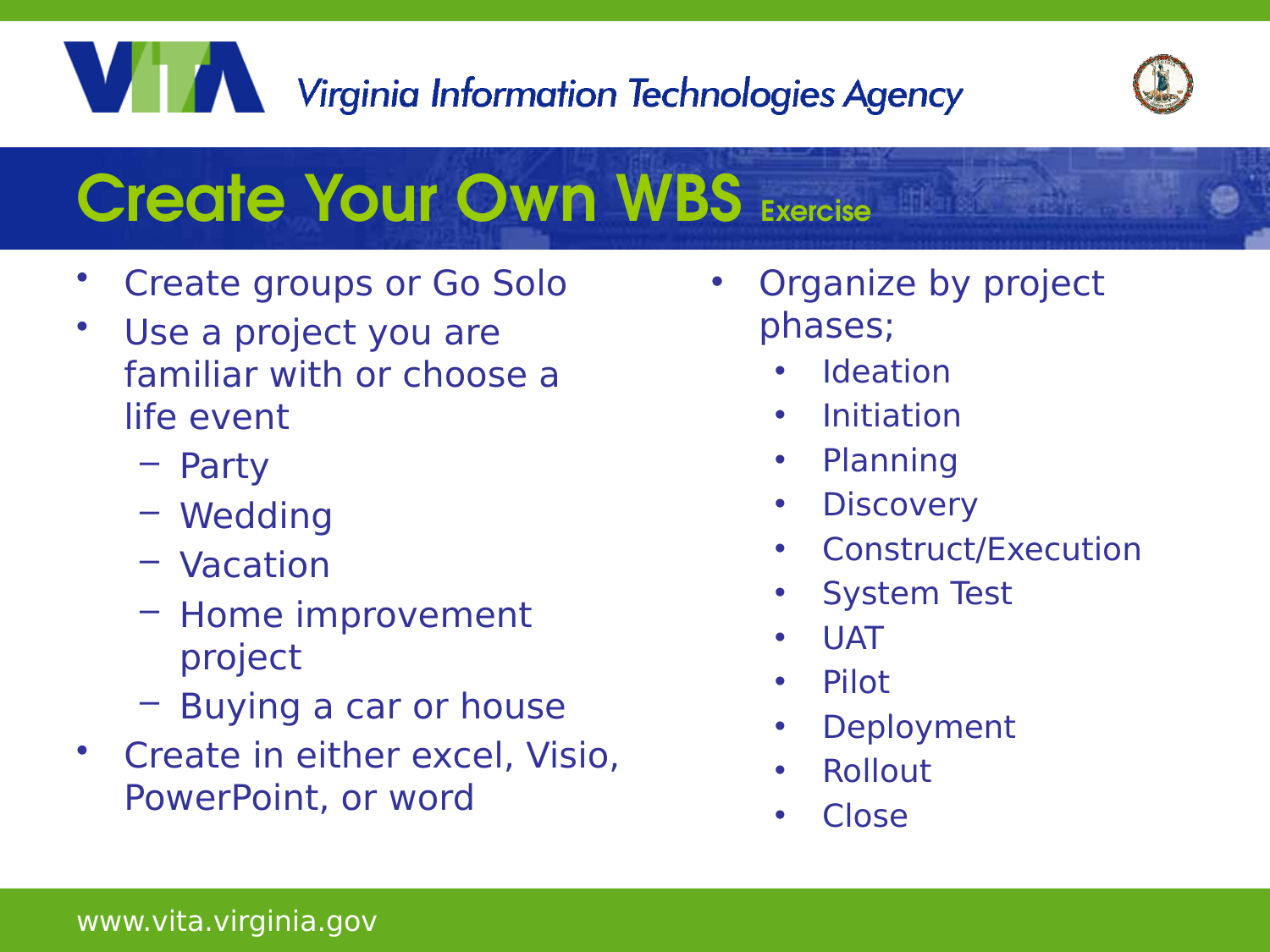

# Create Your Own WBS Exercise
Create groups or Go Solo
Use a project you are familiar with or choose a life event
Party
Wedding
Vacation
Home improvement project
Buying a car or house
Create in either excel, Visio, PowerPoint, or word

Organize by project phases;
Ideation
Initiation
Planning
Discovery
Construct/Execution
System Test
UAT
Pilot
Deployment
Rollout
Close
www.vita.virginia.gov